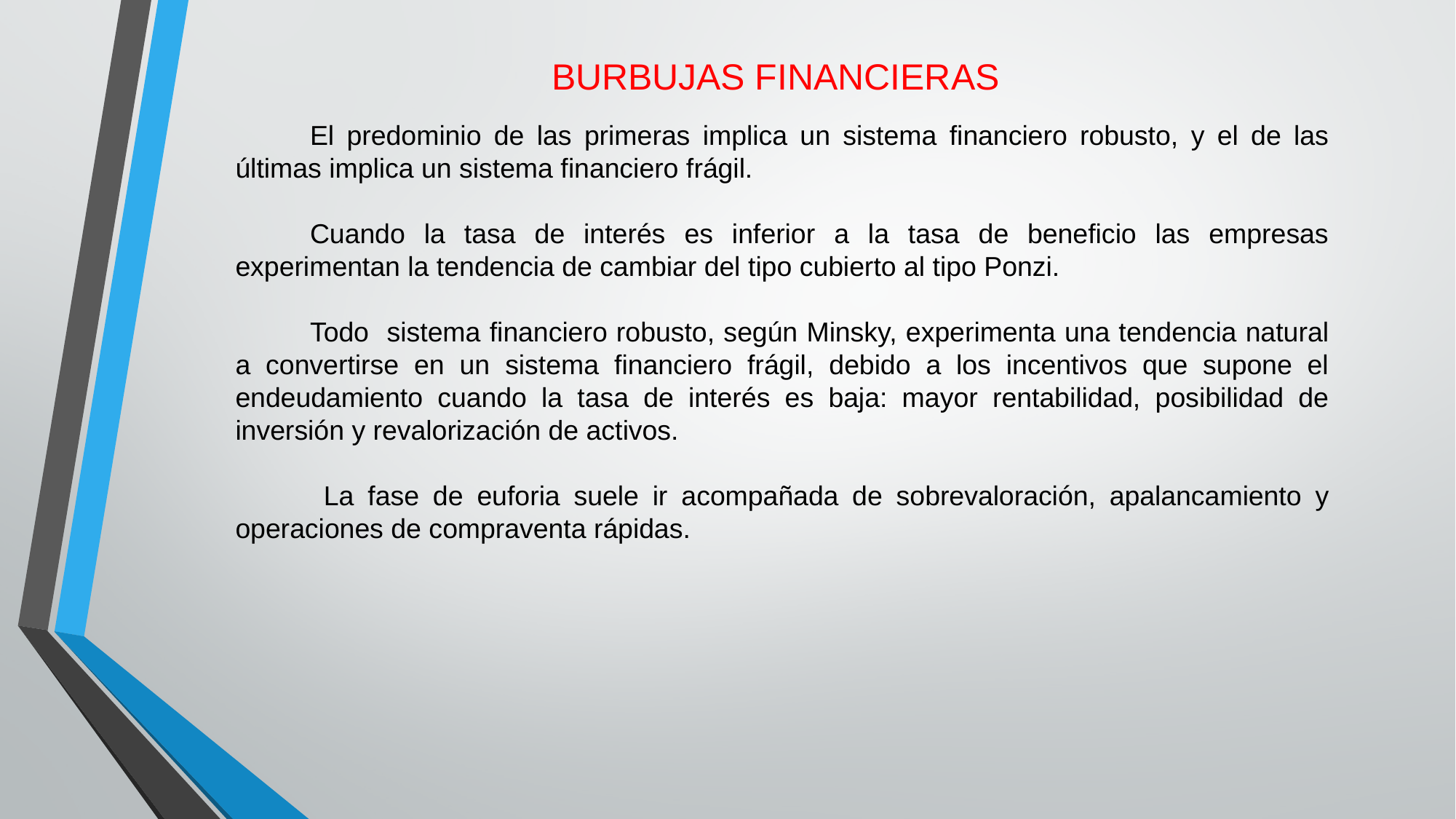

BURBUJAS FINANCIERAS
El predominio de las primeras implica un sistema financiero robusto, y el de las últimas implica un sistema financiero frágil.

Cuando la tasa de interés es inferior a la tasa de beneficio las empresas experimentan la tendencia de cambiar del tipo cubierto al tipo Ponzi.

Todo  sistema financiero robusto, según Minsky, experimenta una tendencia natural a convertirse en un sistema financiero frágil, debido a los incentivos que supone el endeudamiento cuando la tasa de interés es baja: mayor rentabilidad, posibilidad de inversión y revalorización de activos.

 La fase de euforia suele ir acompañada de sobrevaloración, apalancamiento y operaciones de compraventa rápidas.